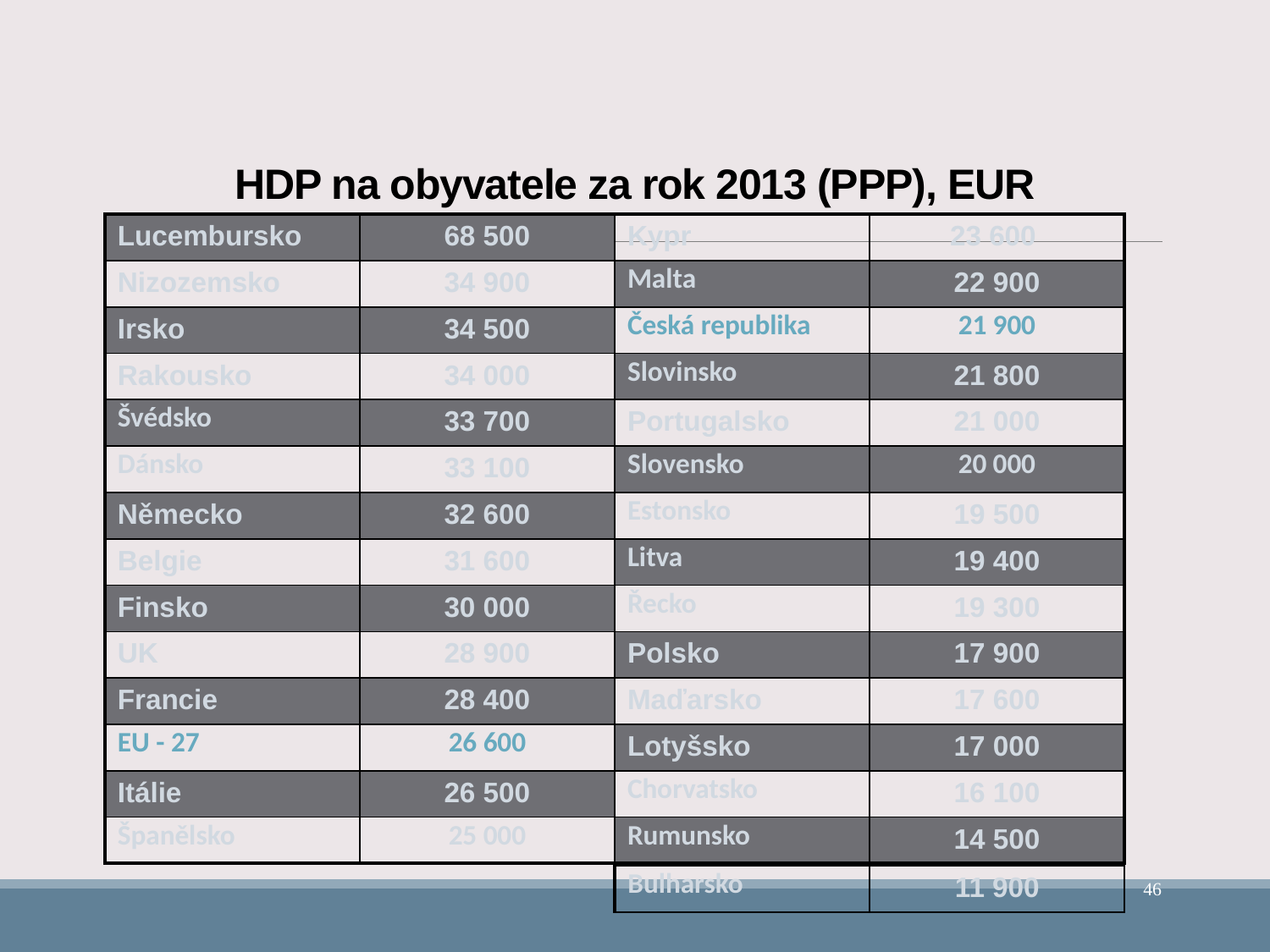

# HDP na obyvatele za rok 2013 (PPP), EUR
| Lucembursko | 68 500 | Kypr | 23 600 |
| --- | --- | --- | --- |
| Nizozemsko | 34 900 | Malta | 22 900 |
| Irsko | 34 500 | Česká republika | 21 900 |
| Rakousko | 34 000 | Slovinsko | 21 800 |
| Švédsko | 33 700 | Portugalsko | 21 000 |
| Dánsko | 33 100 | Slovensko | 20 000 |
| Německo | 32 600 | Estonsko | 19 500 |
| Belgie | 31 600 | Litva | 19 400 |
| Finsko | 30 000 | Řecko | 19 300 |
| UK | 28 900 | Polsko | 17 900 |
| Francie | 28 400 | Maďarsko | 17 600 |
| EU - 27 | 26 600 | Lotyšsko | 17 000 |
| Itálie | 26 500 | Chorvatsko | 16 100 |
| Španělsko | 25 000 | Rumunsko | 14 500 |
46
| Bulharsko | 11 900 |
| --- | --- |